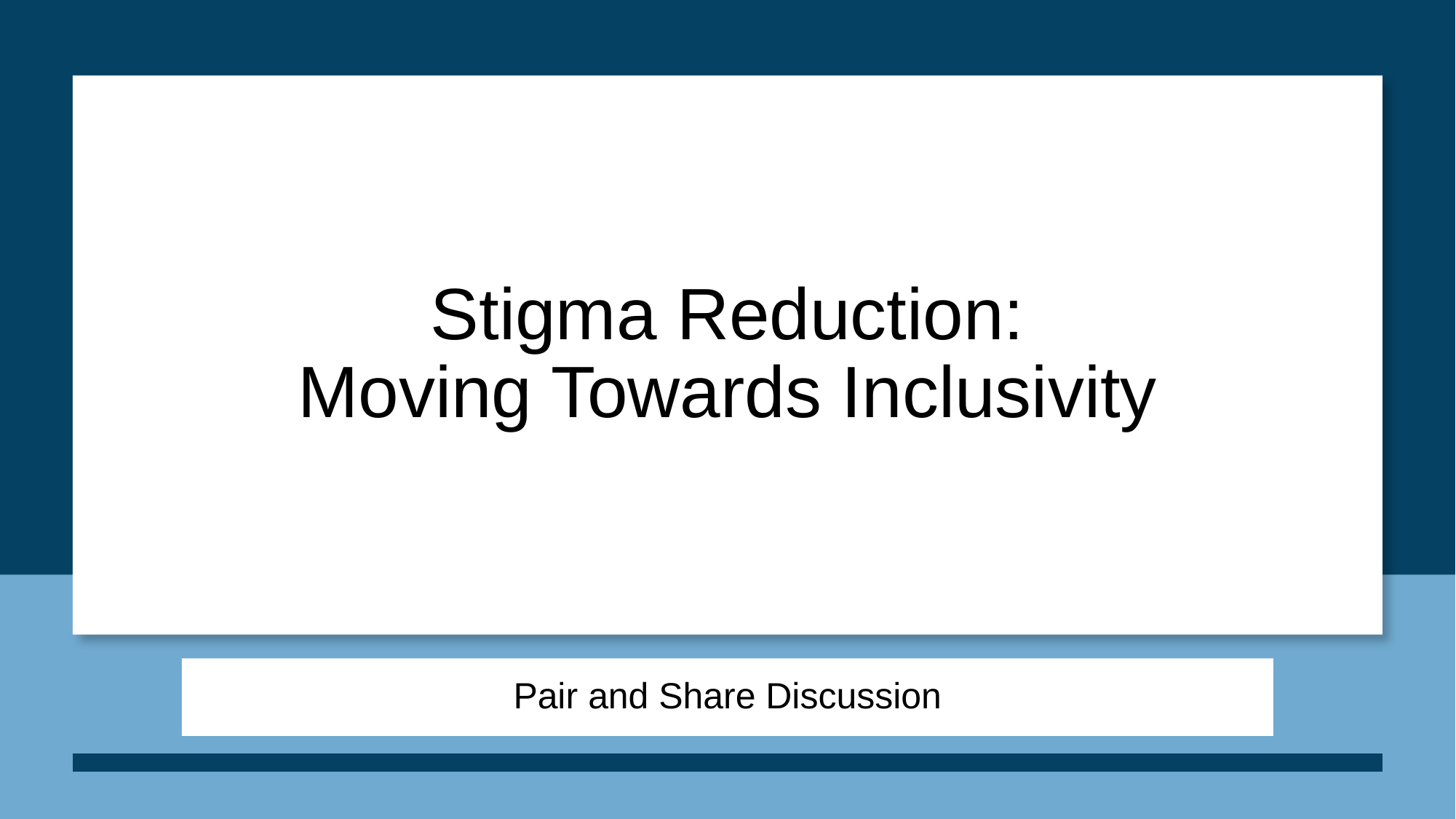

# Stigma Reduction: Moving Towards Inclusivity
Pair and Share Discussion